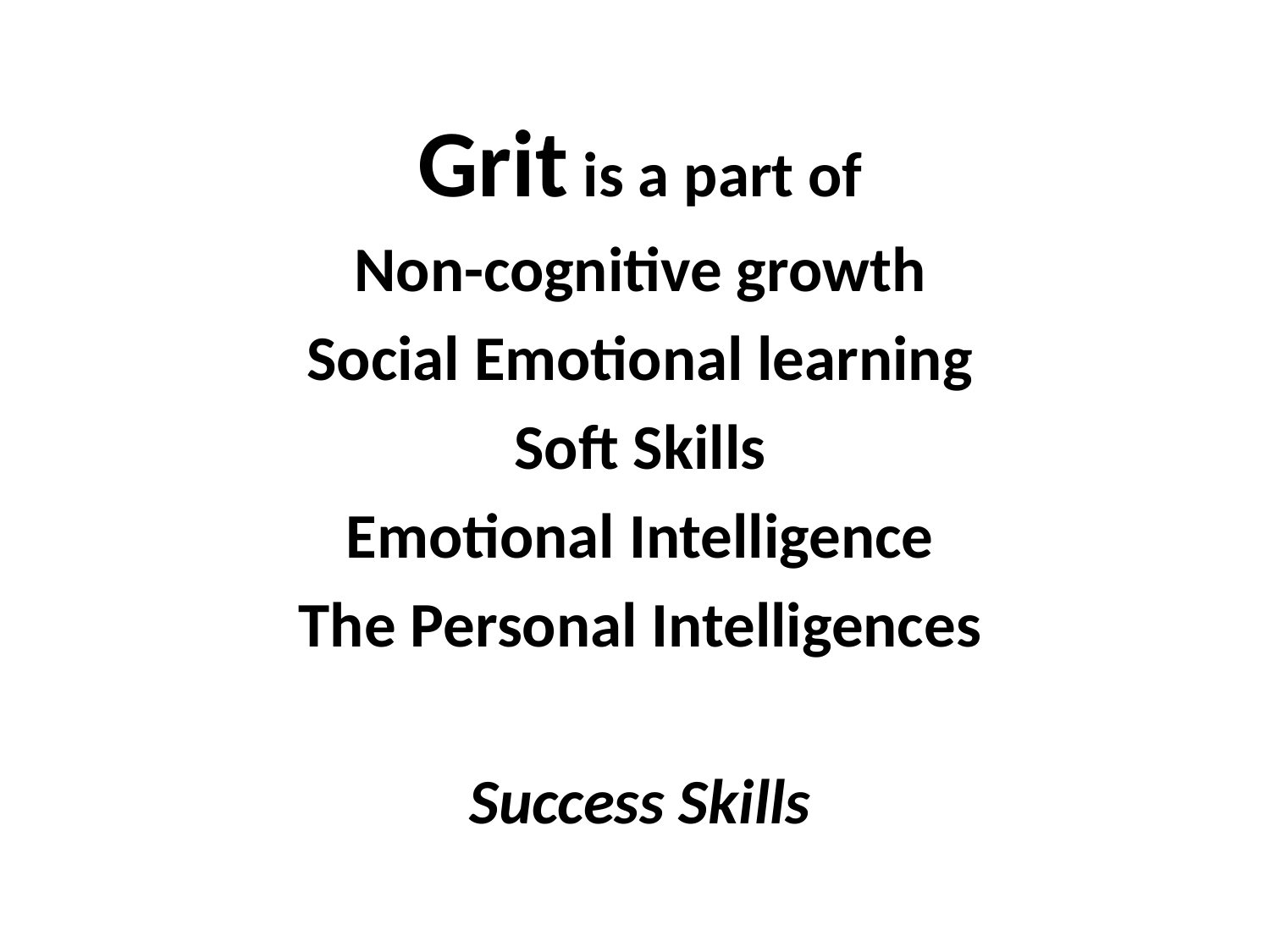

#
Grit is a part of
Non-cognitive growth
Social Emotional learning
Soft Skills
Emotional Intelligence
The Personal Intelligences

Success Skills